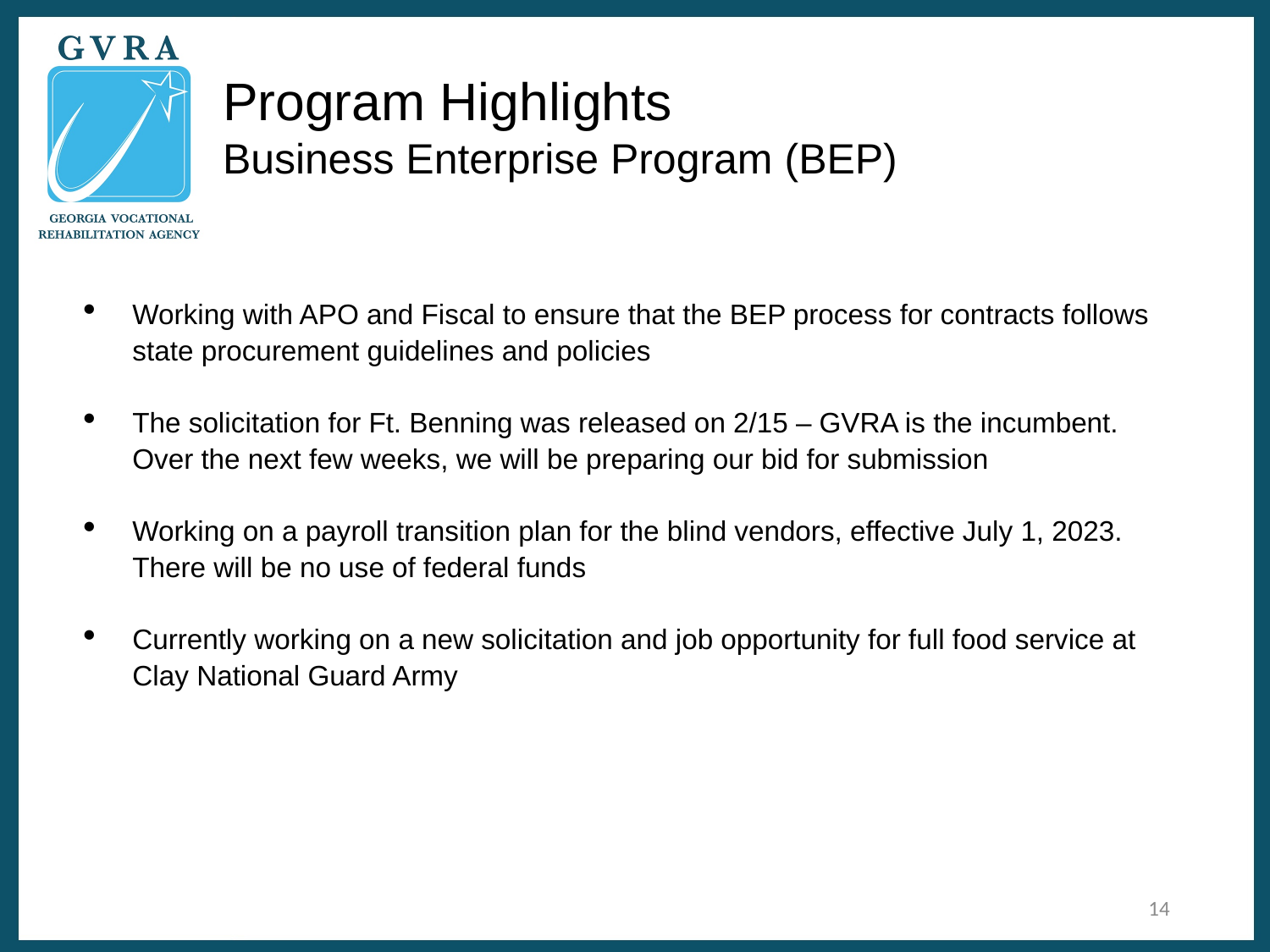

# Program Highlights Business Enterprise Program (BEP)
Working with APO and Fiscal to ensure that the BEP process for contracts follows state procurement guidelines and policies

The solicitation for Ft. Benning was released on 2/15 – GVRA is the incumbent. Over the next few weeks, we will be preparing our bid for submission

Working on a payroll transition plan for the blind vendors, effective July 1, 2023. There will be no use of federal funds

Currently working on a new solicitation and job opportunity for full food service at Clay National Guard Army

14